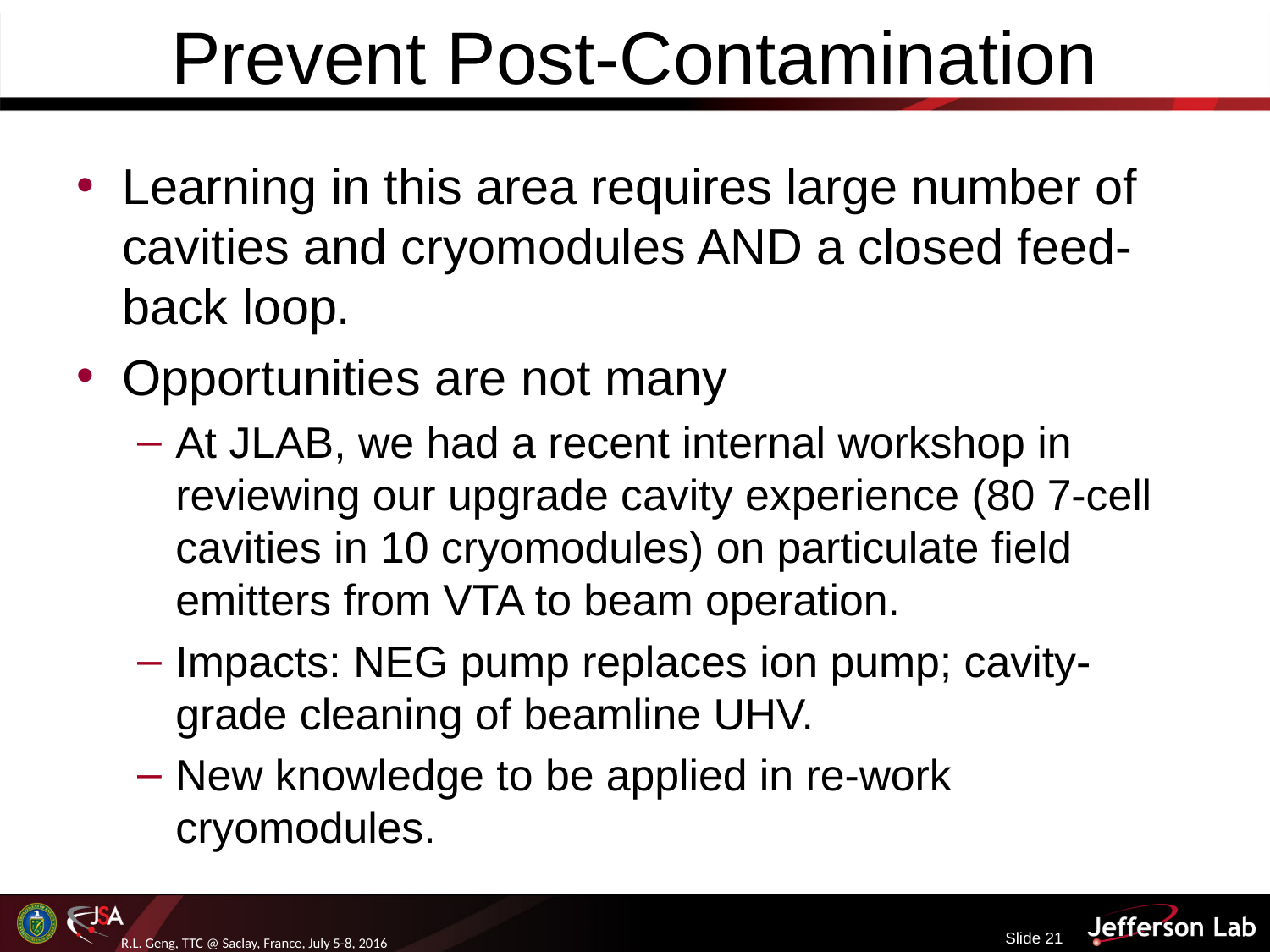

# Prevent Post-Contamination
Learning in this area requires large number of cavities and cryomodules AND a closed feed-back loop.
Opportunities are not many
At JLAB, we had a recent internal workshop in reviewing our upgrade cavity experience (80 7-cell cavities in 10 cryomodules) on particulate field emitters from VTA to beam operation.
Impacts: NEG pump replaces ion pump; cavity-grade cleaning of beamline UHV.
New knowledge to be applied in re-work cryomodules.
Slide 21
R.L. Geng, TTC @ Saclay, France, July 5-8, 2016